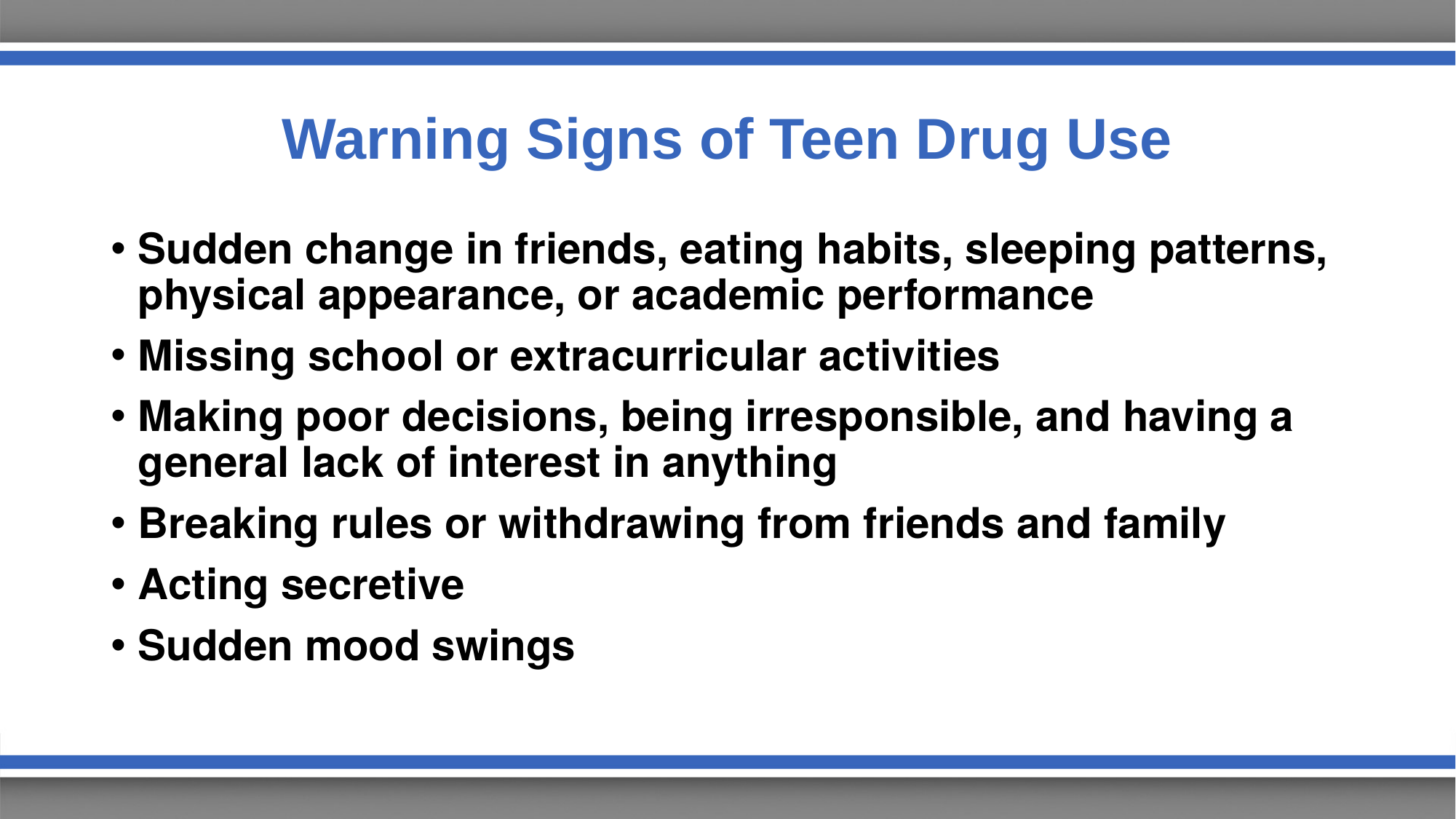

# Warning Signs of Teen Drug Use
Sudden change in friends, eating habits, sleeping patterns, physical appearance, or academic performance
Missing school or extracurricular activities
Making poor decisions, being irresponsible, and having a general lack of interest in anything
Breaking rules or withdrawing from friends and family
Acting secretive
Sudden mood swings